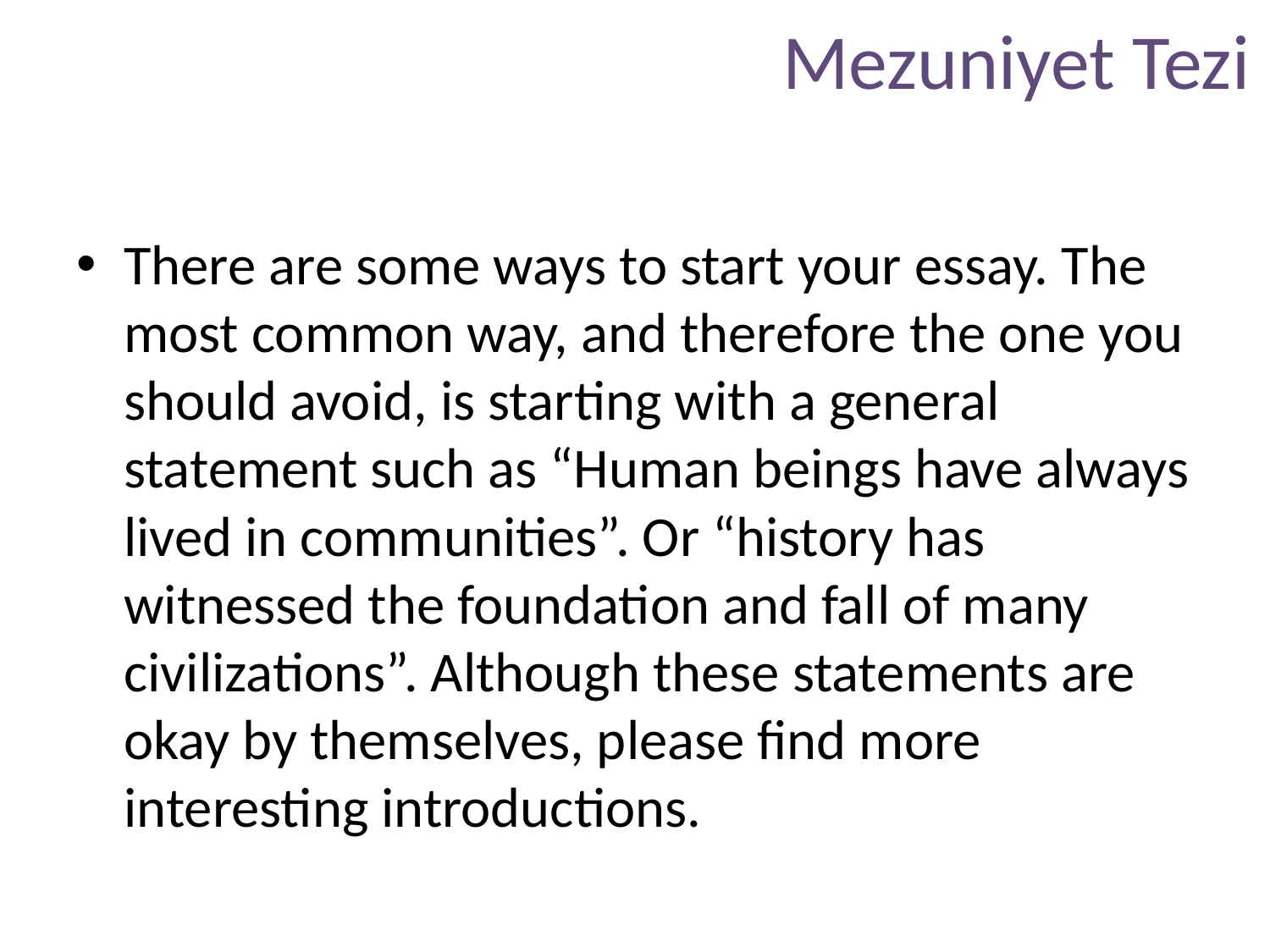

# Mezuniyet Tezi
There are some ways to start your essay. The most common way, and therefore the one you should avoid, is starting with a general statement such as “Human beings have always lived in communities”. Or “history has witnessed the foundation and fall of many civilizations”. Although these statements are okay by themselves, please find more interesting introductions.